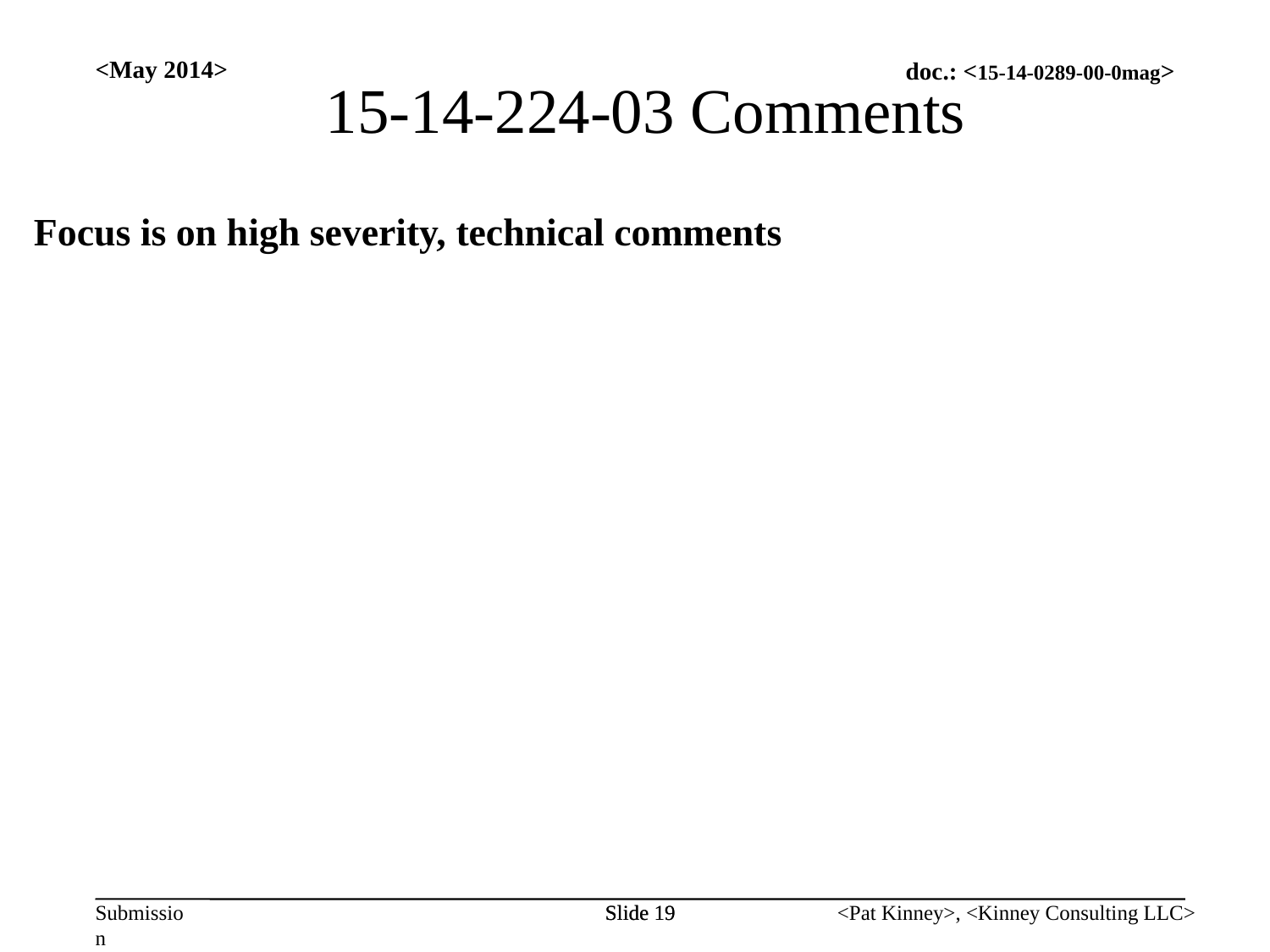

<May 2014>
15-14-224-03 Comments
Focus is on high severity, technical comments

Slide 19
Slide 19
<Pat Kinney>, <Kinney Consulting LLC>